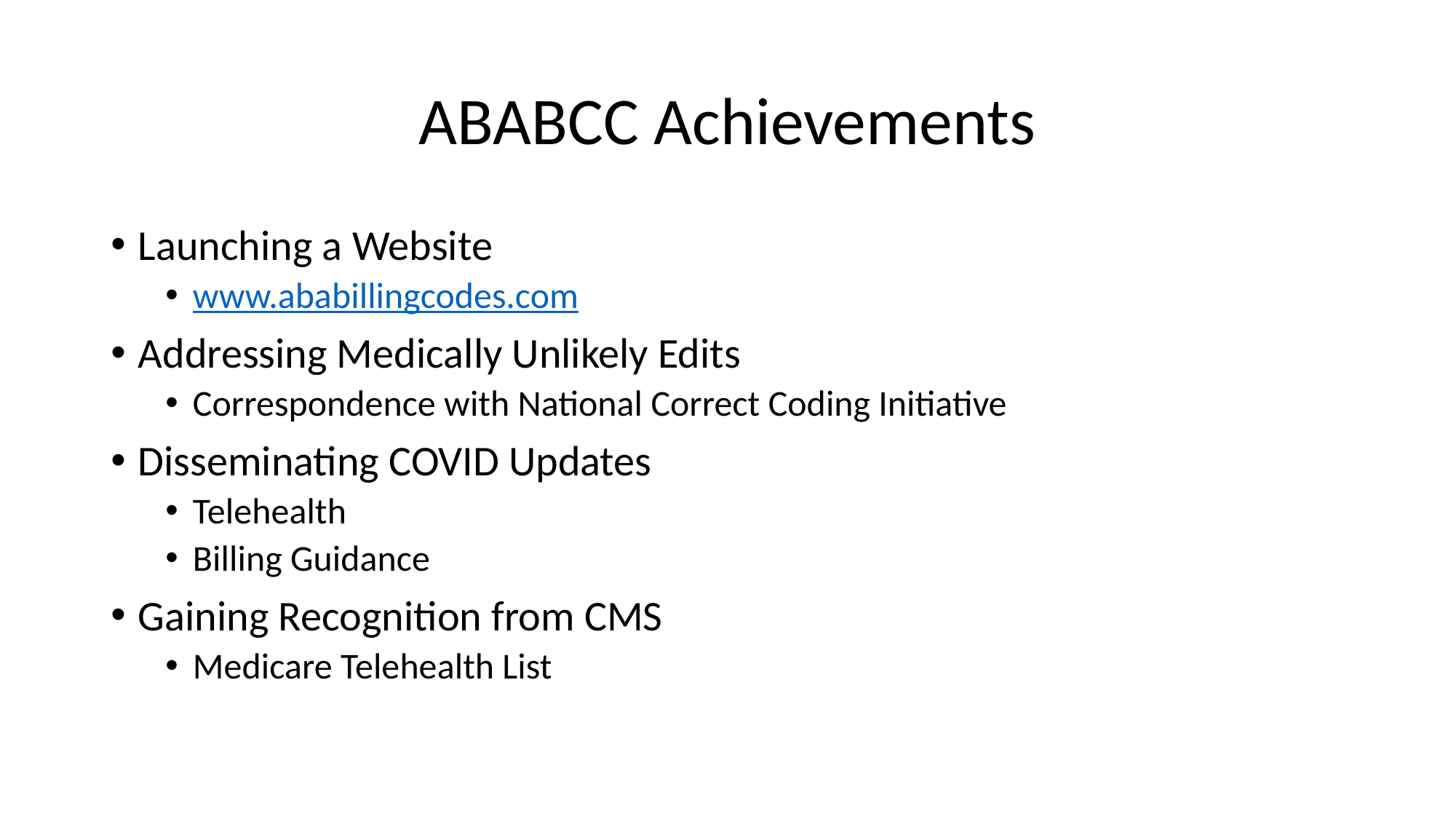

# ABABCC Achievements
Launching a Website
www.ababillingcodes.com
Addressing Medically Unlikely Edits
Correspondence with National Correct Coding Initiative
Disseminating COVID Updates
Telehealth
Billing Guidance
Gaining Recognition from CMS
Medicare Telehealth List